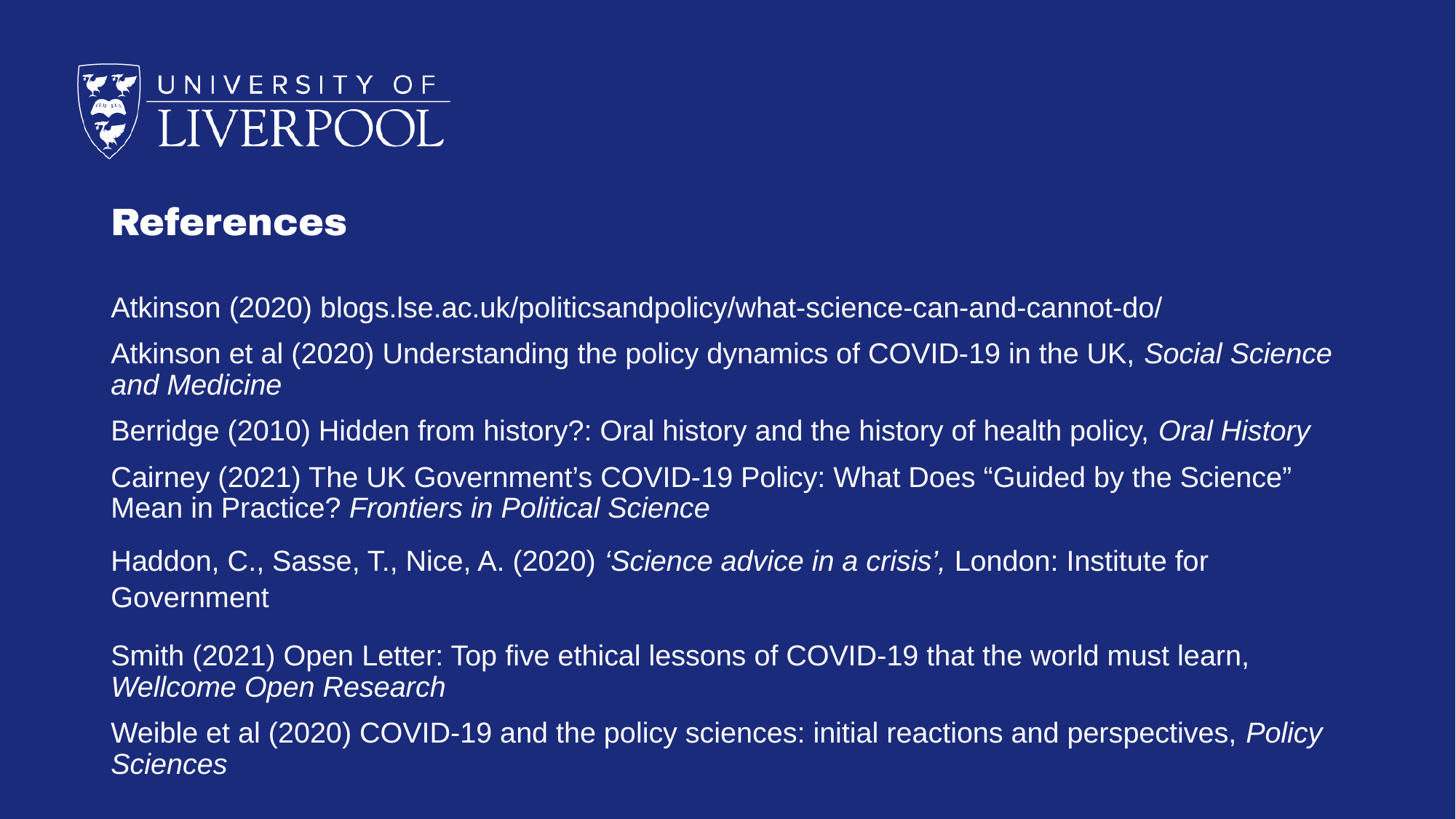

# References
Atkinson (2020) blogs.lse.ac.uk/politicsandpolicy/what-science-can-and-cannot-do/
Atkinson et al (2020) Understanding the policy dynamics of COVID-19 in the UK, Social Science and Medicine
Berridge (2010) Hidden from history?: Oral history and the history of health policy, Oral History
Cairney (2021) The UK Government’s COVID-19 Policy: What Does “Guided by the Science” Mean in Practice? Frontiers in Political Science
Haddon, C., Sasse, T., Nice, A. (2020) ‘Science advice in a crisis’, London: Institute for Government
Smith (2021) Open Letter: Top five ethical lessons of COVID-19 that the world must learn, Wellcome Open Research
Weible et al (2020) COVID-19 and the policy sciences: initial reactions and perspectives, Policy Sciences